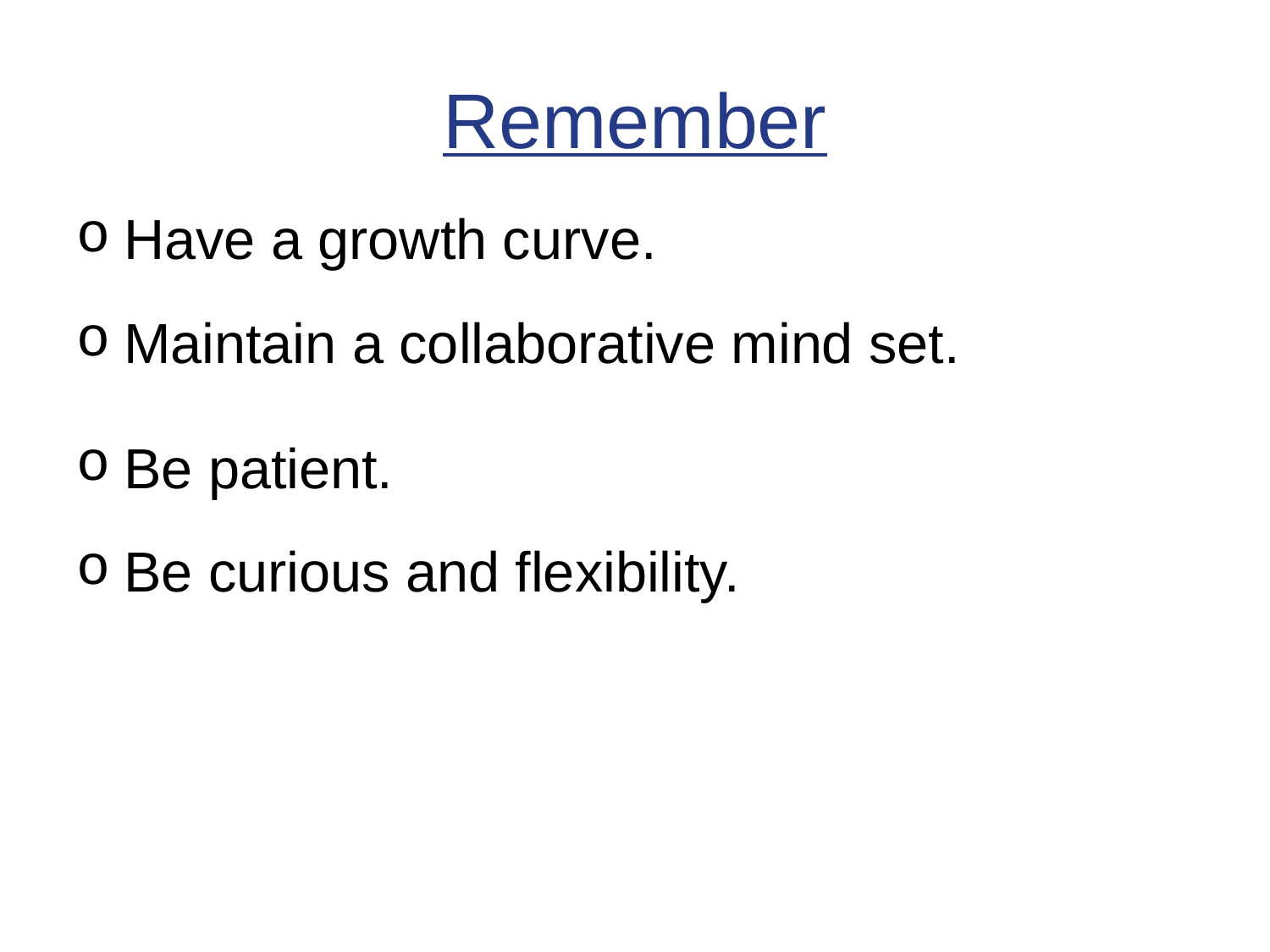

# Remember
Have a growth curve.

Maintain a collaborative mind set.

Be patient.

Be curious and flexibility.